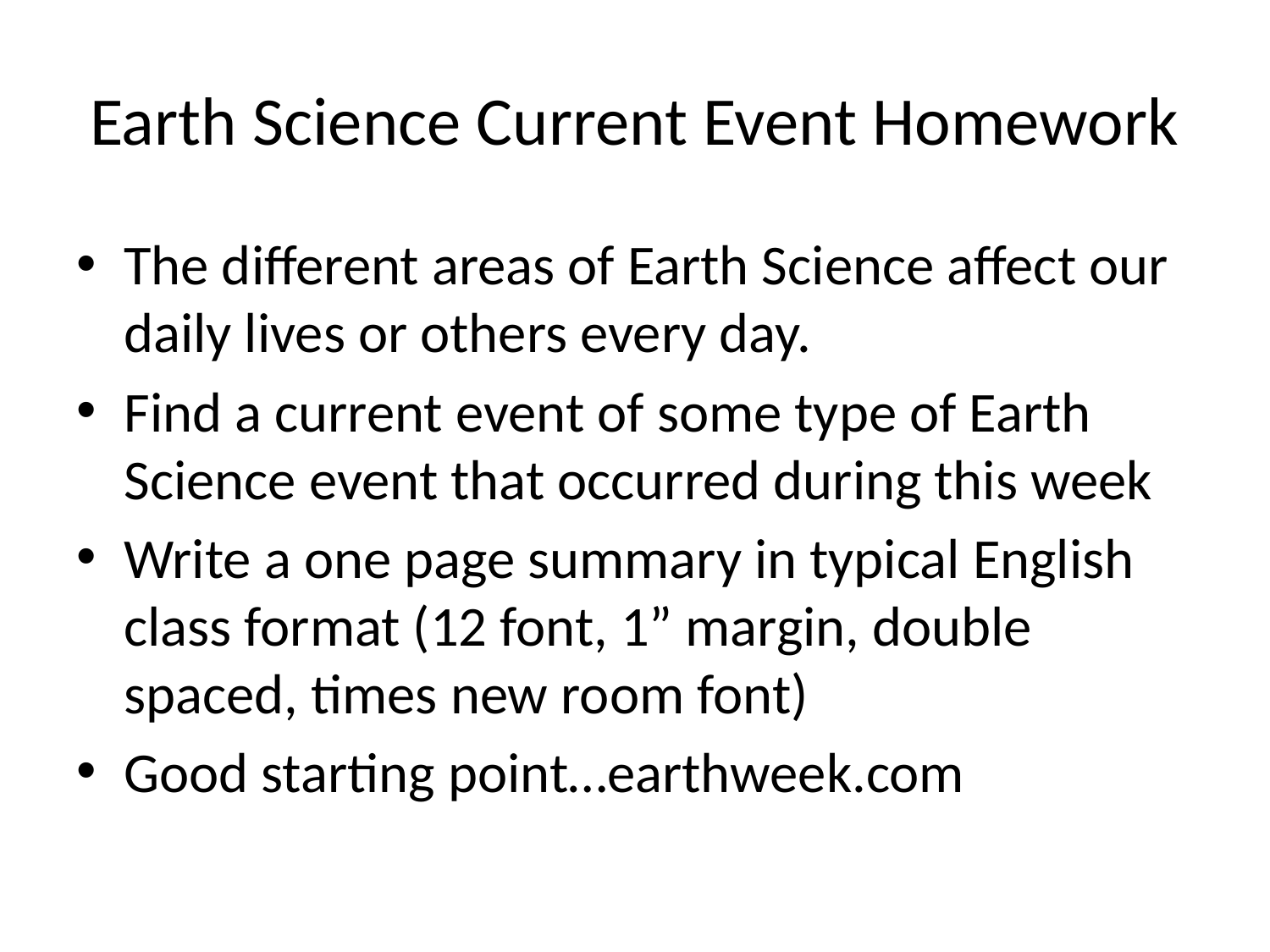

# Earth Science Current Event Homework
The different areas of Earth Science affect our daily lives or others every day.
Find a current event of some type of Earth Science event that occurred during this week
Write a one page summary in typical English class format (12 font, 1” margin, double spaced, times new room font)
Good starting point…earthweek.com